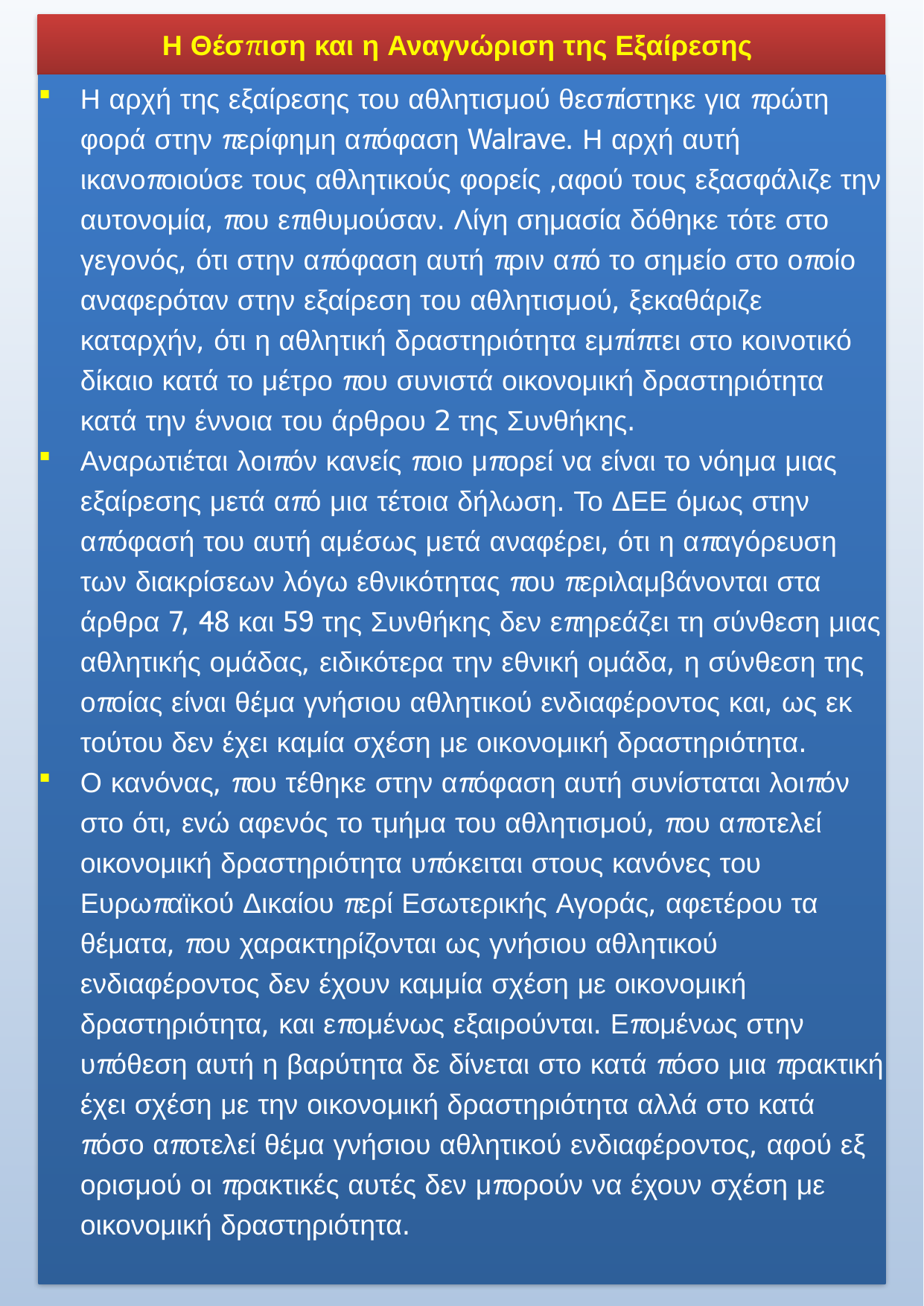

Η Θέσπιση και η Αναγνώριση της Εξαίρεσης
Η αρχή της εξαίρεσης του αθλητισμού θεσπίστηκε για πρώτη φορά στην περίφημη απόφαση Walrave. Η αρχή αυτή ικανοποιούσε τους αθλητικούς φορείς ,αφού τους εξασφάλιζε την αυτονομία, που επιθυμούσαν. Λίγη σημασία δόθηκε τότε στο γεγονός, ότι στην απόφαση αυτή πριν από το σημείο στο οποίο αναφερόταν στην εξαίρεση του αθλητισμού, ξεκαθάριζε καταρχήν, ότι η αθλητική δραστηριότητα εμπίπτει στο κοινοτικό δίκαιο κατά το μέτρο που συνιστά οικονομική δραστηριότητα κατά την έννοια του άρθρου 2 της Συνθήκης.
Αναρωτιέται λοιπόν κανείς ποιο μπορεί να είναι το νόημα μιας εξαίρεσης μετά από μια τέτοια δήλωση. Το ΔΕΕ όμως στην απόφασή του αυτή αμέσως μετά αναφέρει, ότι η απαγόρευση των διακρίσεων λόγω εθνικότητας που περιλαμβάνονται στα άρθρα 7, 48 και 59 της Συνθήκης δεν επηρεάζει τη σύνθεση μιας αθλητικής ομάδας, ειδικότερα την εθνική ομάδα, η σύνθεση της οποίας είναι θέμα γνήσιου αθλητικού ενδιαφέροντος και, ως εκ τούτου δεν έχει καμία σχέση με οικονομική δραστηριότητα.
Ο κανόνας, που τέθηκε στην απόφαση αυτή συνίσταται λοιπόν στο ότι, ενώ αφενός το τμήμα του αθλητισμού, που αποτελεί οικονομική δραστηριότητα υπόκειται στους κανόνες του Ευρωπαϊκού Δικαίου περί Εσωτερικής Αγοράς, αφετέρου τα θέματα, που χαρακτηρίζονται ως γνήσιου αθλητικού ενδιαφέροντος δεν έχουν καμμία σχέση με οικονομική δραστηριότητα, και επομένως εξαιρούνται. Επομένως στην υπόθεση αυτή η βαρύτητα δε δίνεται στο κατά πόσο μια πρακτική έχει σχέση με την οικονομική δραστηριότητα αλλά στο κατά πόσο αποτελεί θέμα γνήσιου αθλητικού ενδιαφέροντος, αφού εξ ορισμού οι πρακτικές αυτές δεν μπορούν να έχουν σχέση με οικονομική δραστηριότητα.